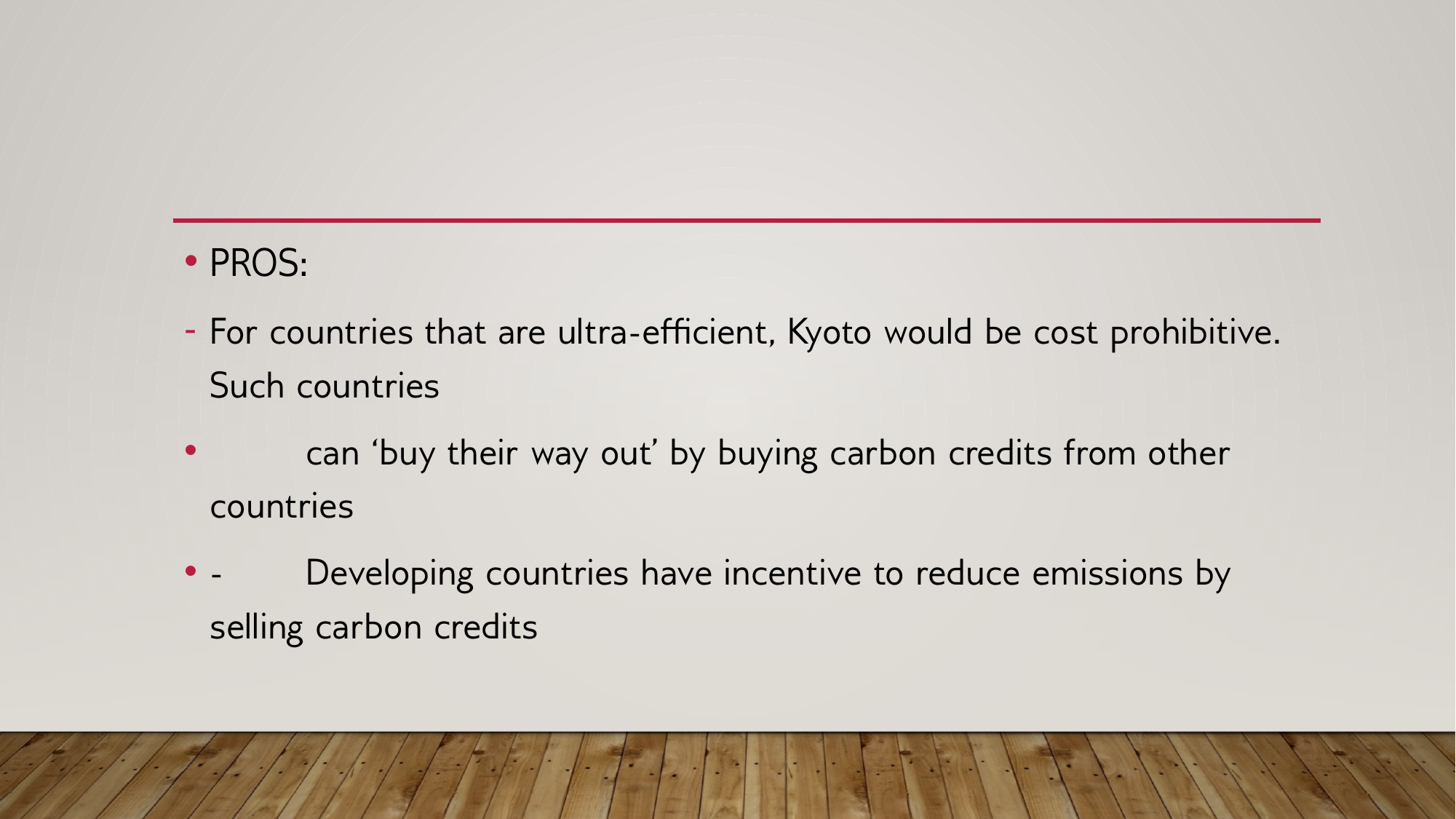

#
PROS:
For countries that are ultra-efficient, Kyoto would be cost prohibitive. Such countries
	can ‘buy their way out’ by buying carbon credits from other countries
- 	Developing countries have incentive to reduce emissions by selling carbon credits